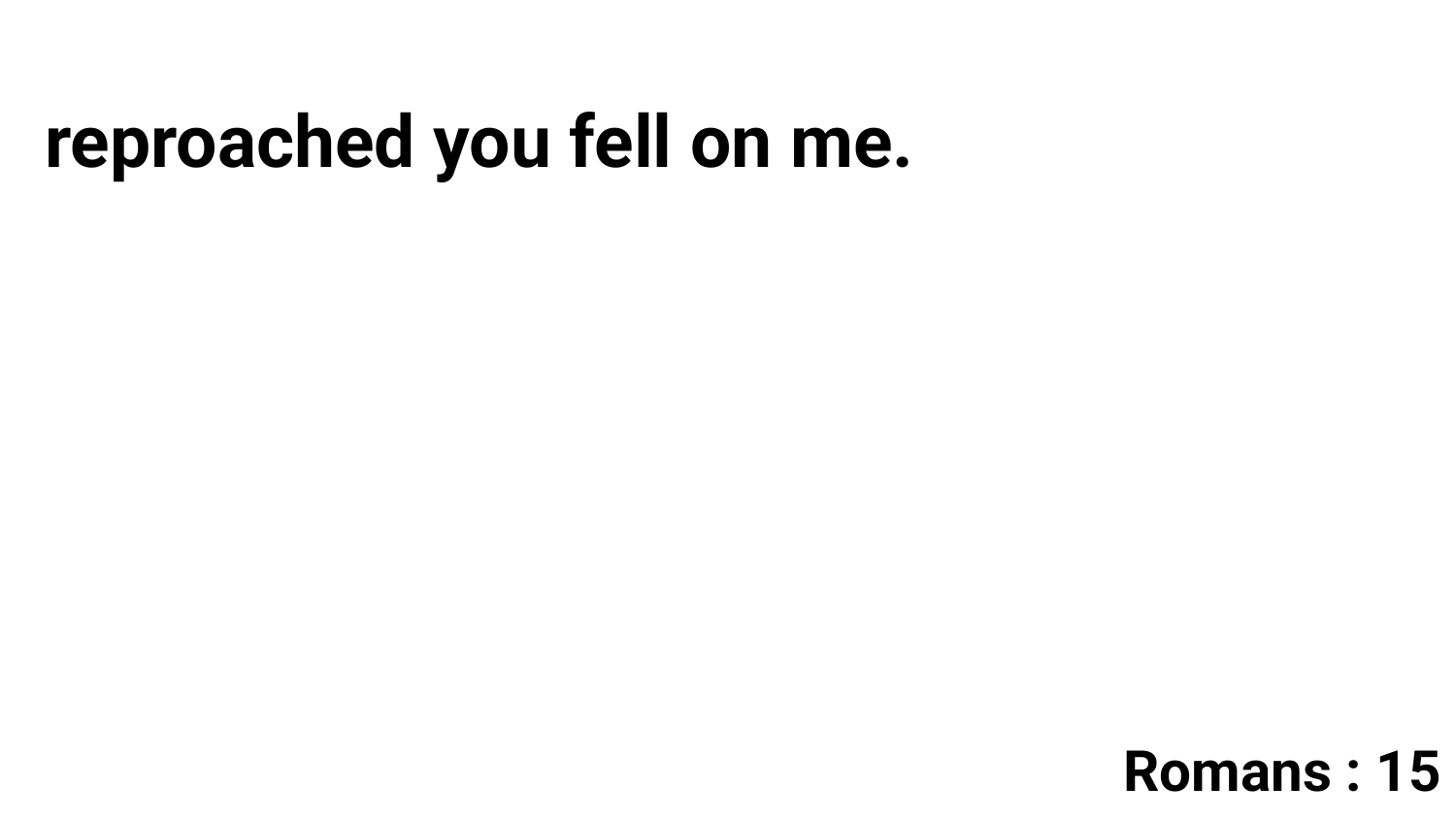

reproached you fell on me.
Romans : 15